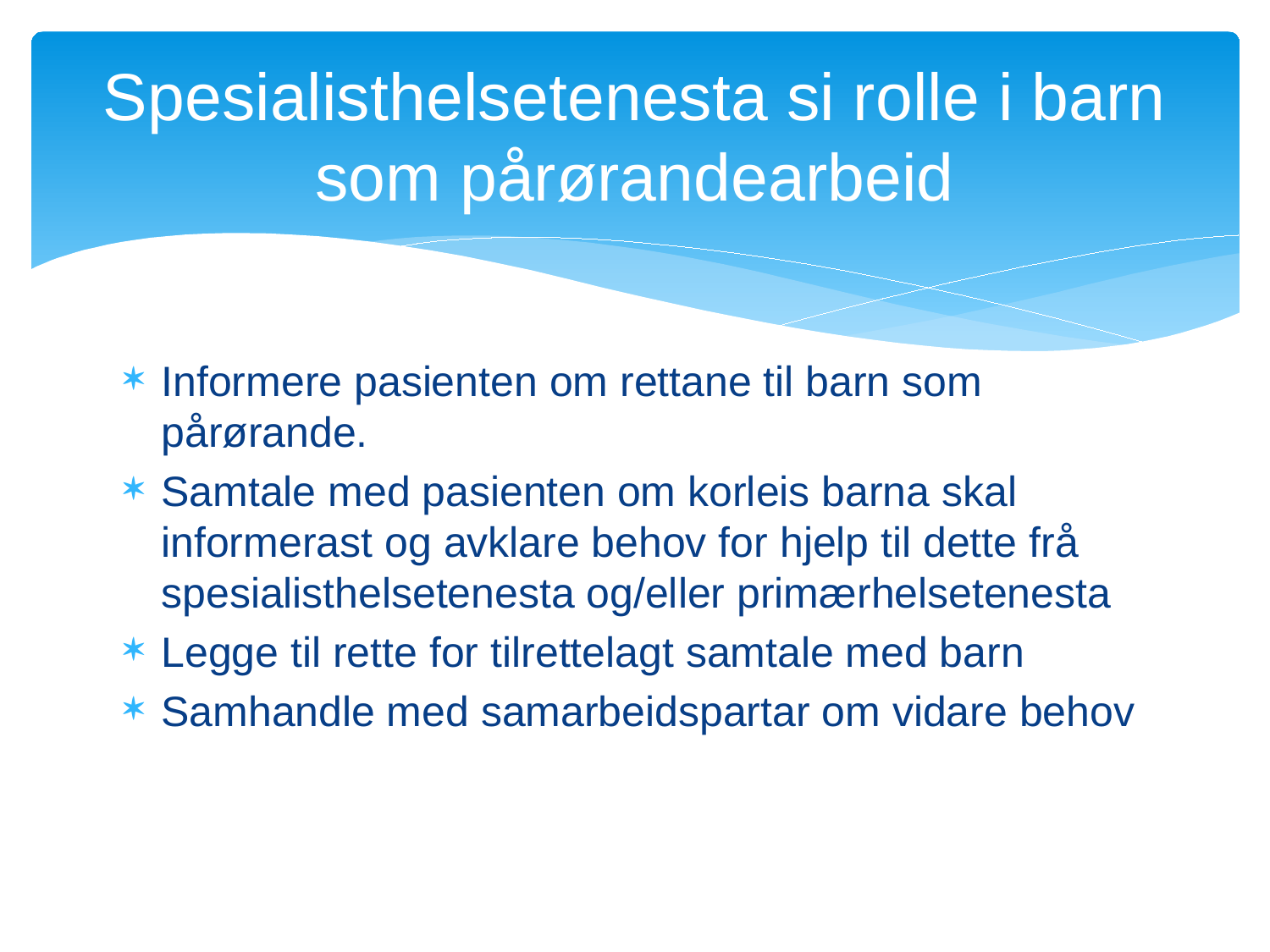

# Spesialisthelsetenesta si rolle i barn som pårørandearbeid
Informere pasienten om rettane til barn som pårørande.
Samtale med pasienten om korleis barna skal informerast og avklare behov for hjelp til dette frå spesialisthelsetenesta og/eller primærhelsetenesta
Legge til rette for tilrettelagt samtale med barn
Samhandle med samarbeidspartar om vidare behov